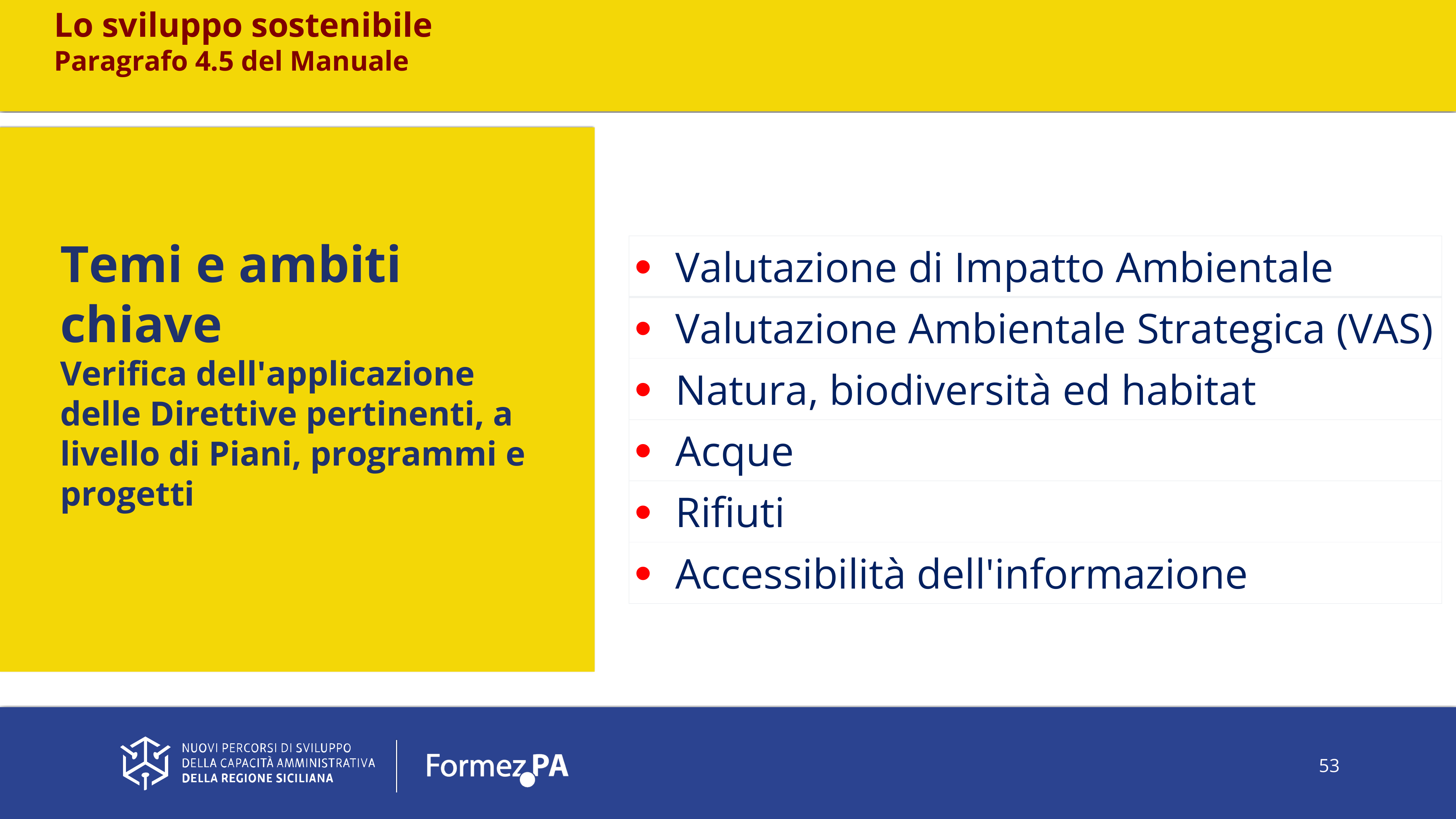

Lo sviluppo sostenibile
Paragrafo 4.5 del Manuale

Temi e ambiti chiave
Verifica dell'applicazione delle Direttive pertinenti, a livello di Piani, programmi e progetti

| Valutazione di Impatto Ambientale |
| --- |
| Valutazione Ambientale Strategica (VAS) |
| Natura, biodiversità ed habitat |
| Acque |
| Rifiuti |
| Accessibilità dell'informazione |